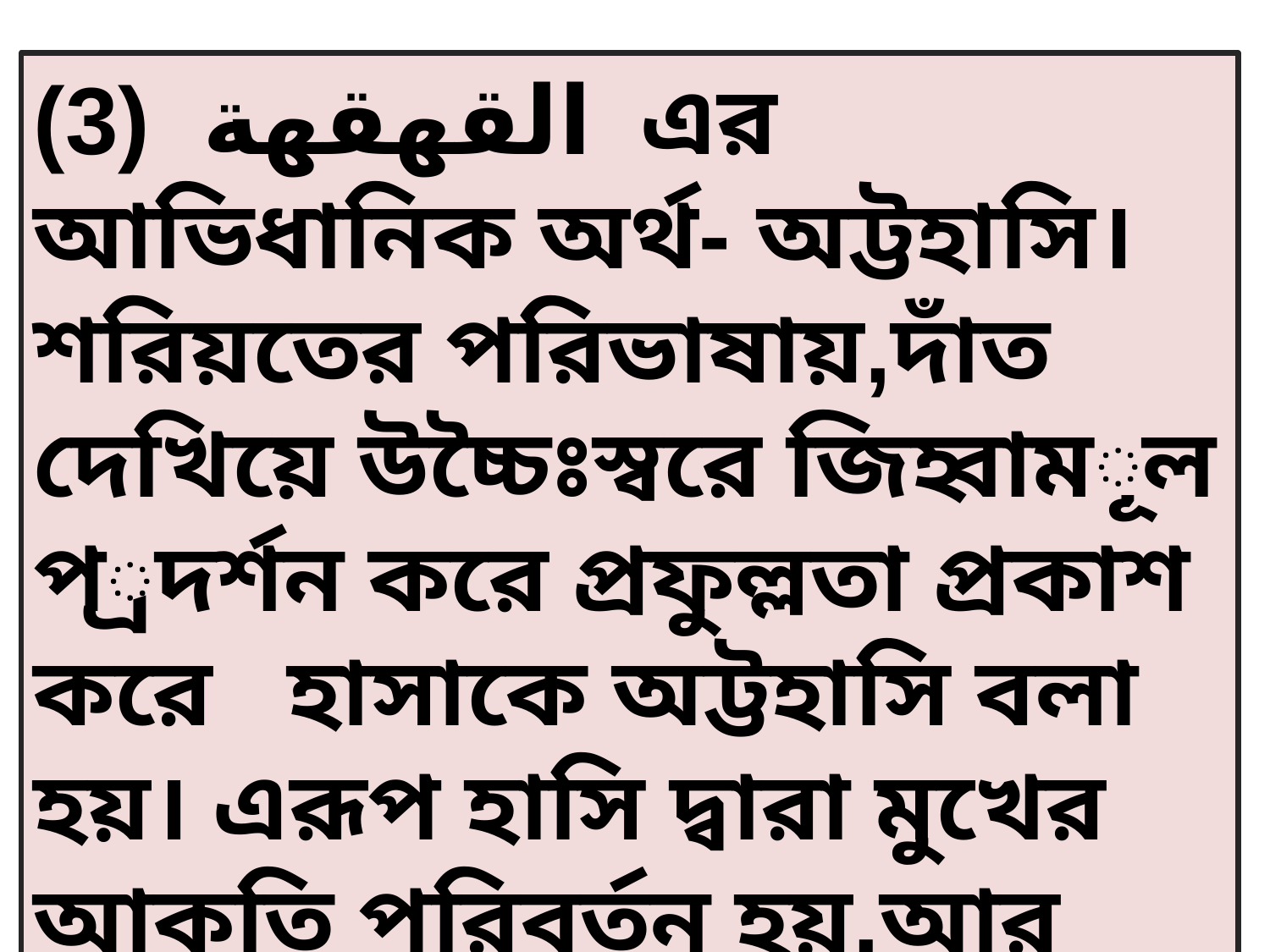

(3)  القهقهة  এর আভিধানিক অর্থ- অট্টহাসি। শরিয়তের পরিভাষায়,দাঁত দেখিয়ে উচ্চৈঃস্বরে জিহ্বামূল প্রদর্শন করে প্রফুল্লতা প্রকাশ করে   হাসাকে অট্টহাসি বলা হয়। এরূপ হাসি দ্বারা মুখের আকৃতি পরিবর্তন হয়,আর চেহারার উজ্জলতা ও নষ্ট হয় ।